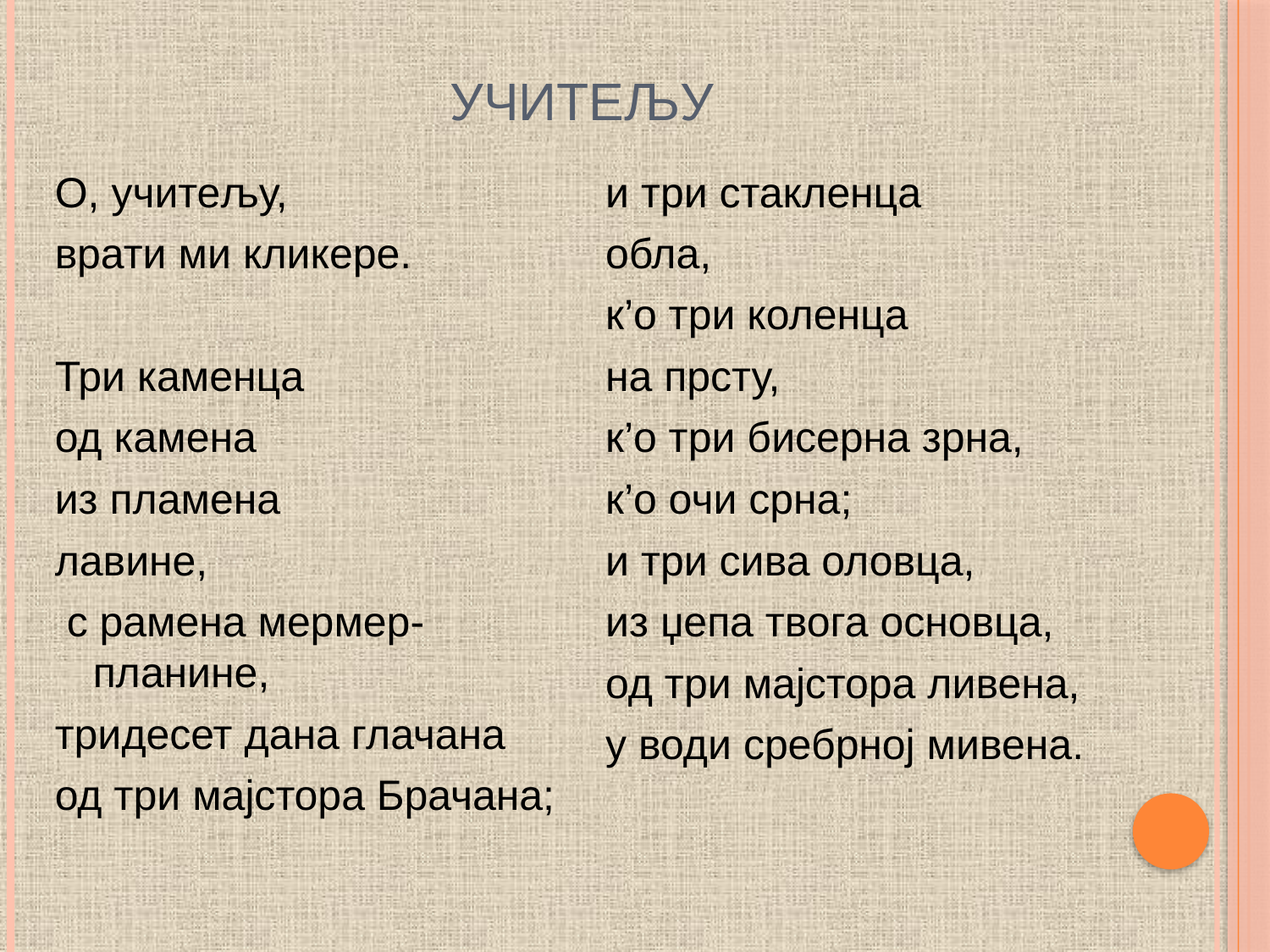

# Учитељу
О, учитељу,
врати ми кликере.

Три каменца
од камена
из пламена
лавине,
 с рамена мермер-планине,
тридесет дана глачана
од три мајстора Брачана;

и три стакленца
обла,
к’о три коленца
на прсту,
к’о три бисерна зрна,
к’о очи срна;
и три сива оловца,
из џепа твога основца,
од три мајстора ливена,
у води сребрној мивена.